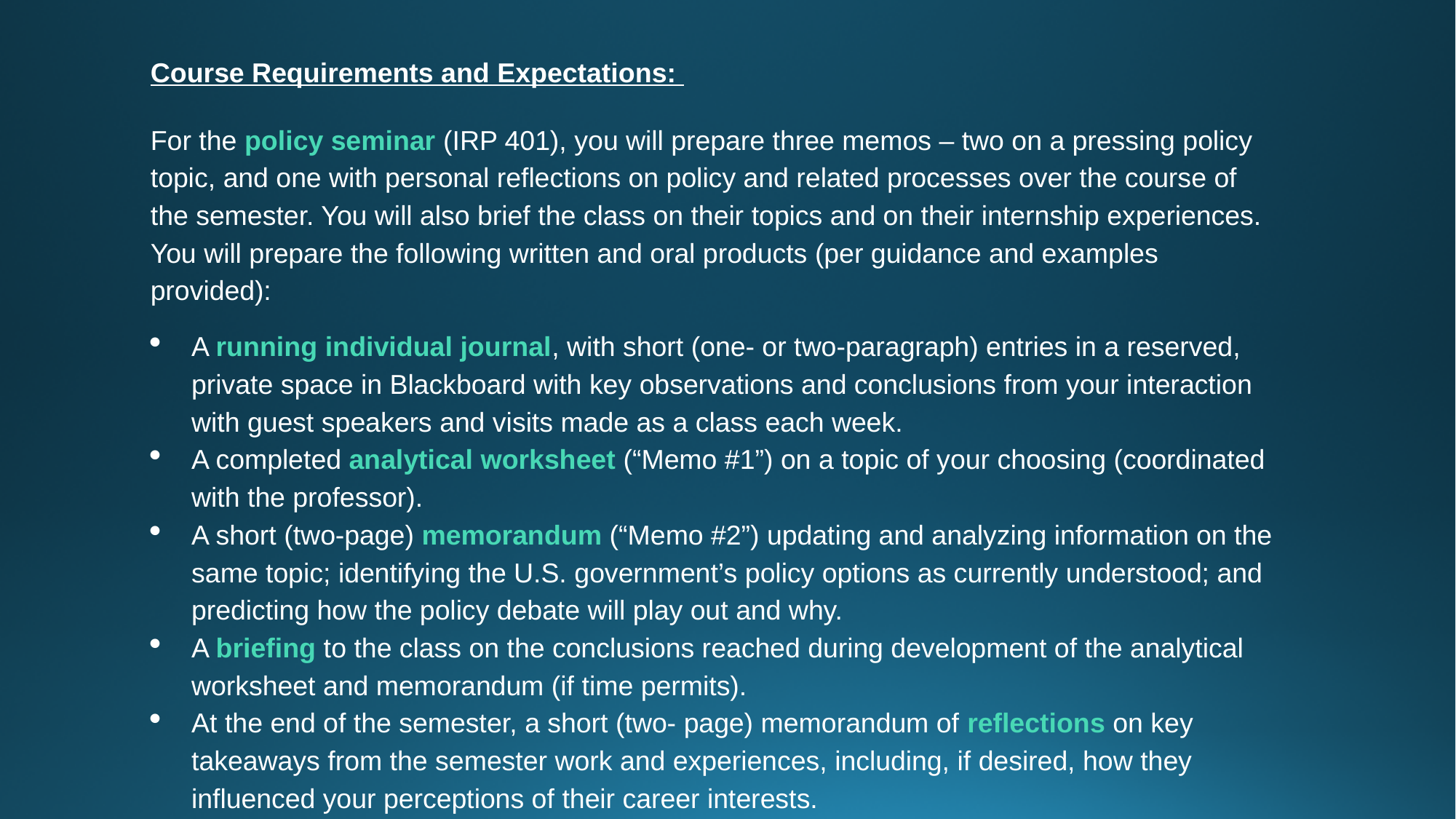

Course Requirements and Expectations:
For the policy seminar (IRP 401), you will prepare three memos – two on a pressing policy topic, and one with personal reflections on policy and related processes over the course of the semester. You will also brief the class on their topics and on their internship experiences. You will prepare the following written and oral products (per guidance and examples provided):
A running individual journal, with short (one- or two-paragraph) entries in a reserved, private space in Blackboard with key observations and conclusions from your interaction with guest speakers and visits made as a class each week.
A completed analytical worksheet (“Memo #1”) on a topic of your choosing (coordinated with the professor).
A short (two-page) memorandum (“Memo #2”) updating and analyzing information on the same topic; identifying the U.S. government’s policy options as currently understood; and predicting how the policy debate will play out and why.
A briefing to the class on the conclusions reached during development of the analytical worksheet and memorandum (if time permits).
At the end of the semester, a short (two- page) memorandum of reflections on key takeaways from the semester work and experiences, including, if desired, how they influenced your perceptions of their career interests.